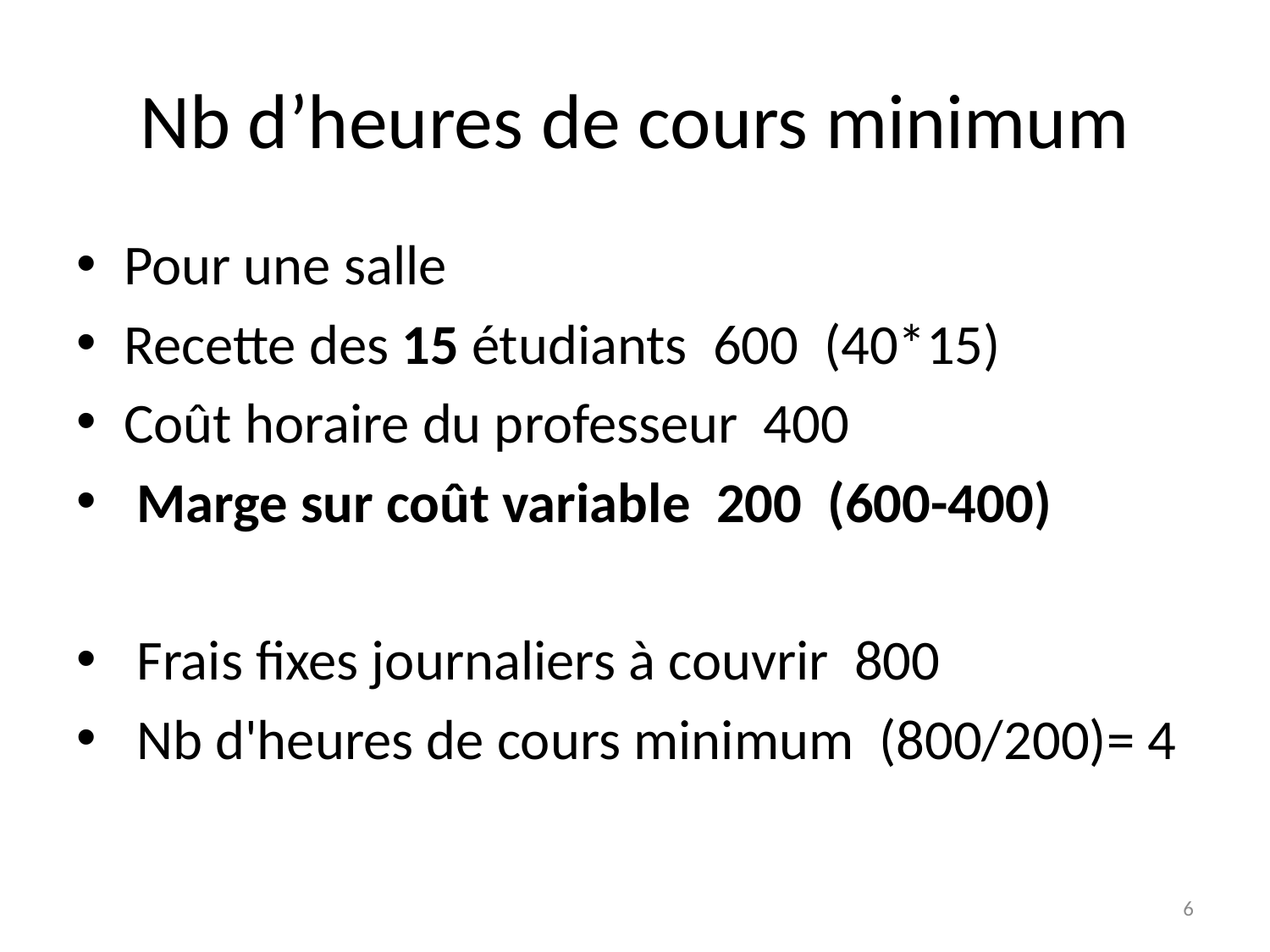

# Nb d’heures de cours minimum
Pour une salle
Recette des 15 étudiants  600  (40*15)
Coût horaire du professeur  400
 Marge sur coût variable  200  (600-400)

 Frais fixes journaliers à couvrir  800
 Nb d'heures de cours minimum  (800/200)= 4
6